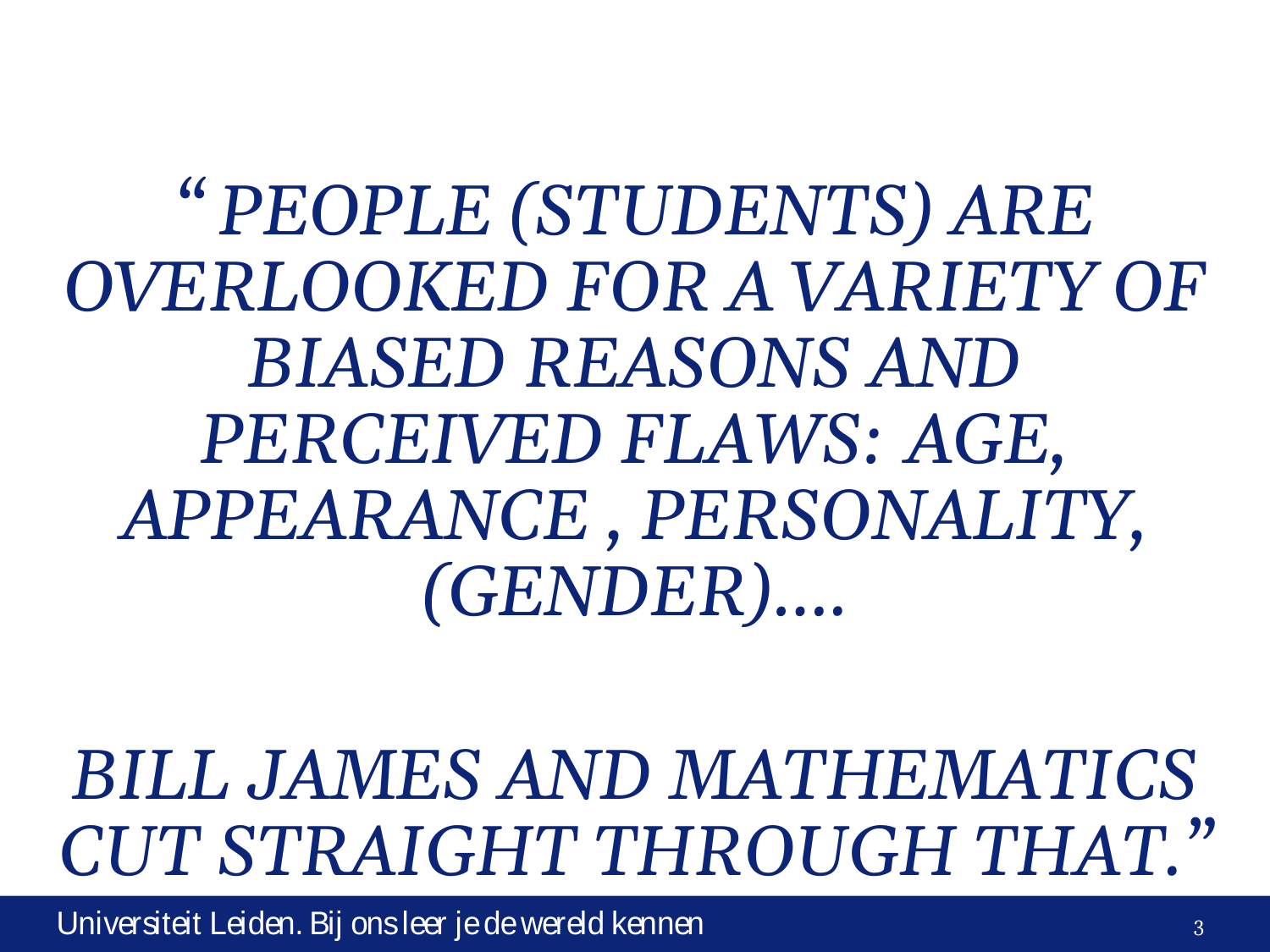

“ People (students) are overlooked for a variety of biased reasons and perceived flaws: age, appearance , personality, (gender)….

Bill James and mathematics cut straight through that.”